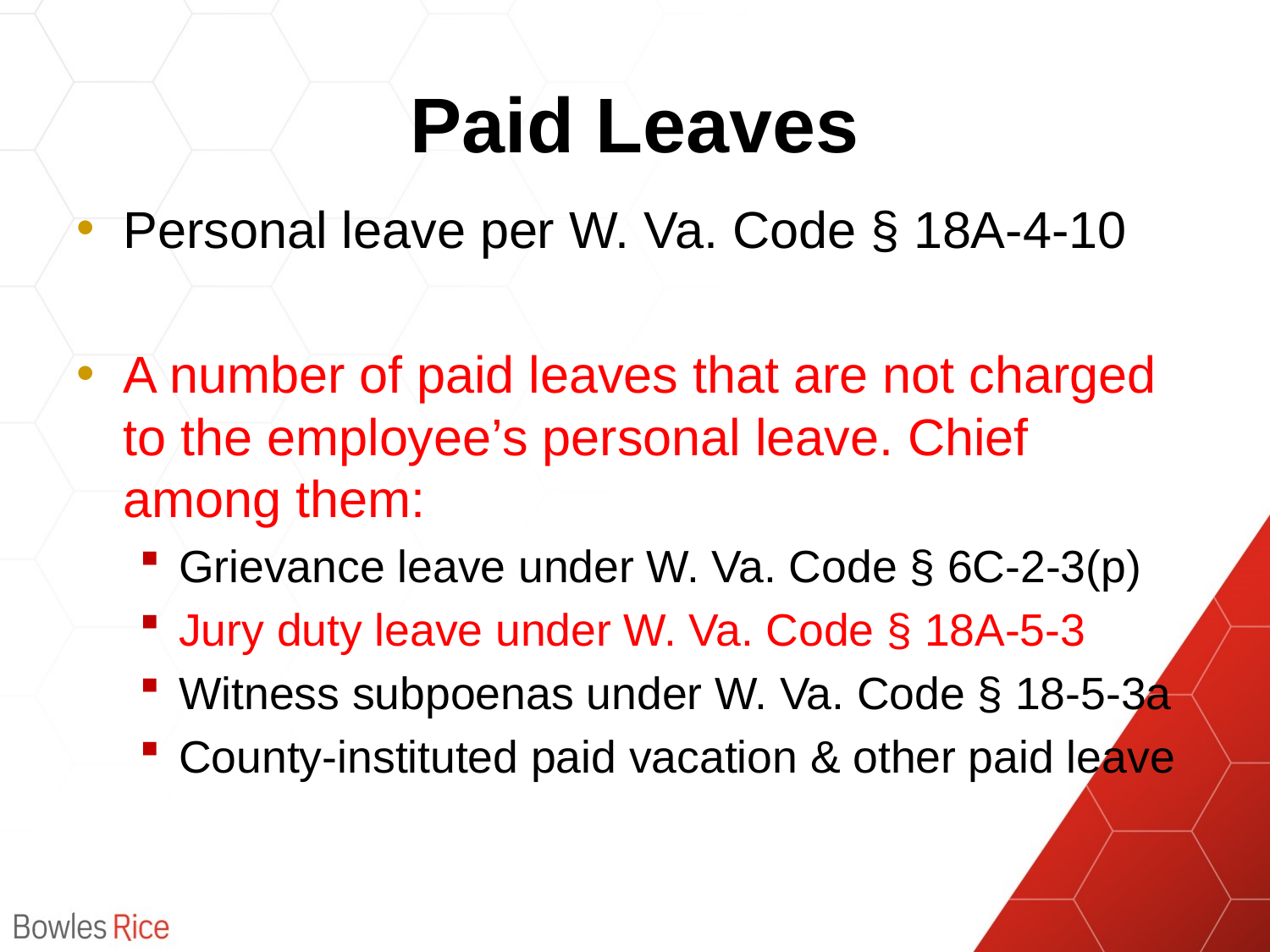

# Paid Leaves
Personal leave per W. Va. Code § 18A-4-10

A number of paid leaves that are not charged to the employee’s personal leave. Chief among them:
Grievance leave under W. Va. Code § 6C-2-3(p)
Jury duty leave under W. Va. Code § 18A-5-3
Witness subpoenas under W. Va. Code § 18-5-3a
County-instituted paid vacation & other paid leave